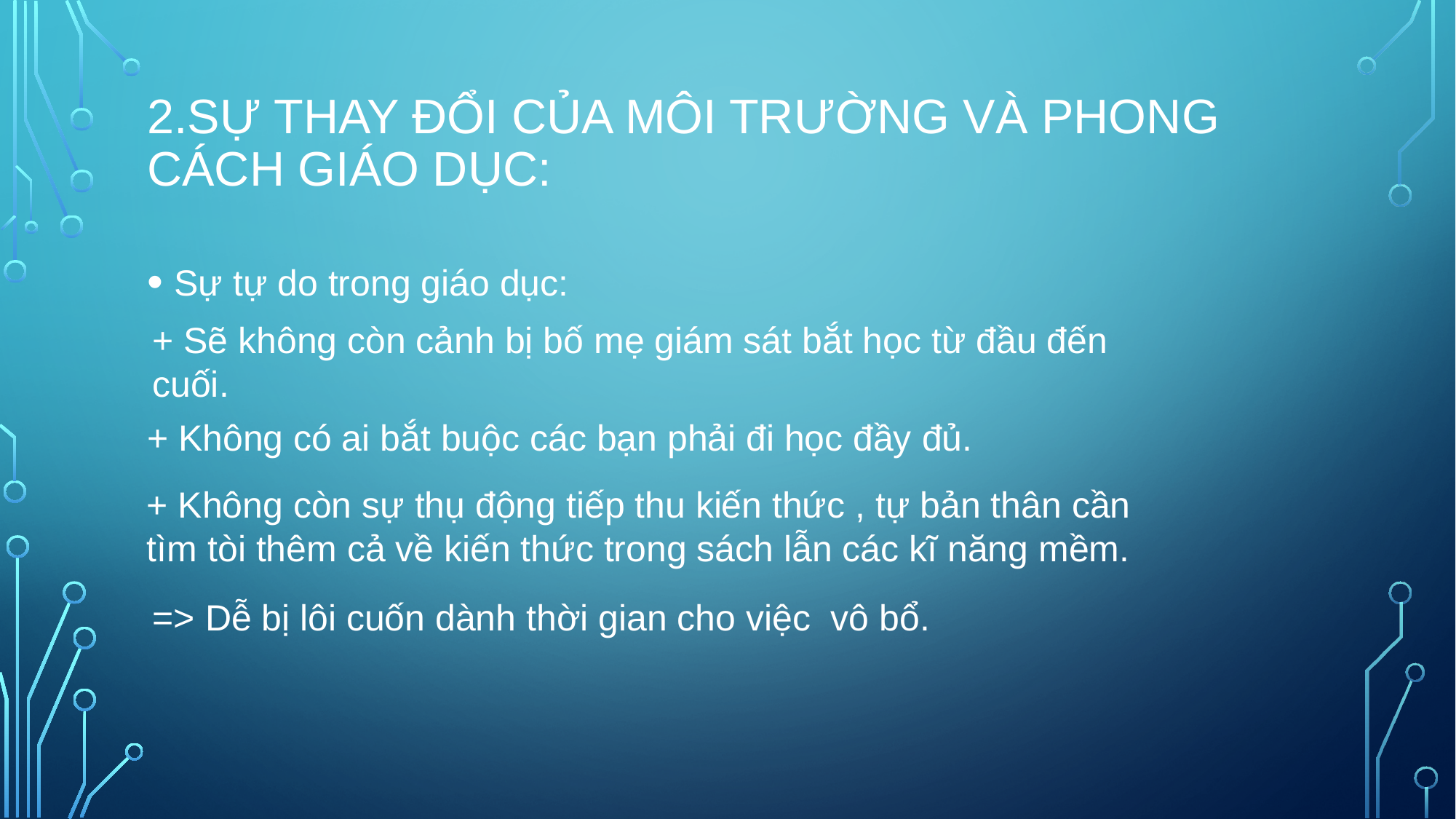

# 2.Sự thay đổi của môi trường và phong cách giáo dục:
Sự tự do trong giáo dục:

+ Sẽ không còn cảnh bị bố mẹ giám sát bắt học từ đầu đến cuối.
+ Không có ai bắt buộc các bạn phải đi học đầy đủ.
+ Không còn sự thụ động tiếp thu kiến thức , tự bản thân cần tìm tòi thêm cả về kiến thức trong sách lẫn các kĩ năng mềm.
=> Dễ bị lôi cuốn dành thời gian cho việc  vô bổ.